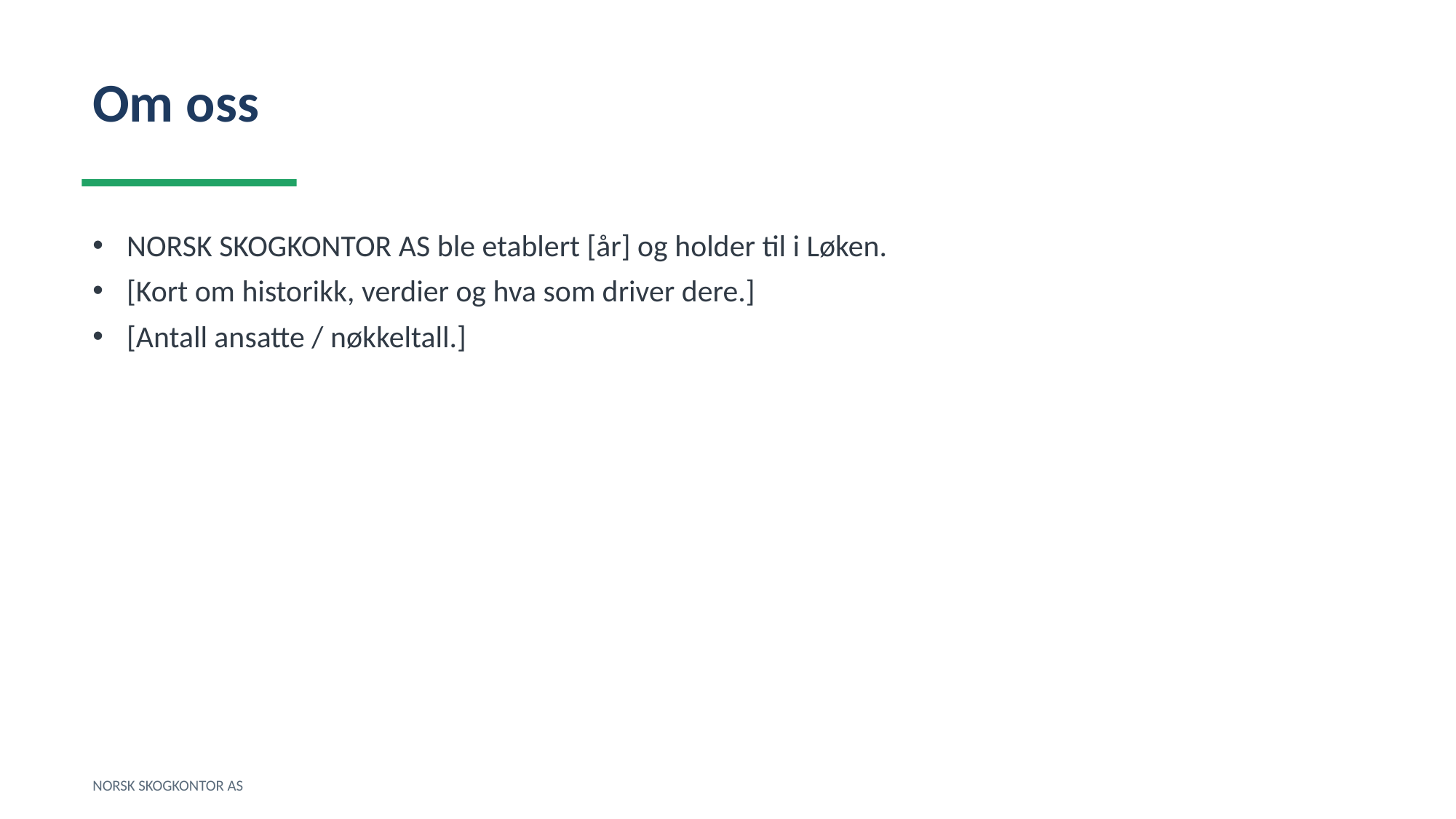

Om oss

NORSK SKOGKONTOR AS ble etablert [år] og holder til i Løken.
[Kort om historikk, verdier og hva som driver dere.]
[Antall ansatte / nøkkeltall.]
NORSK SKOGKONTOR AS